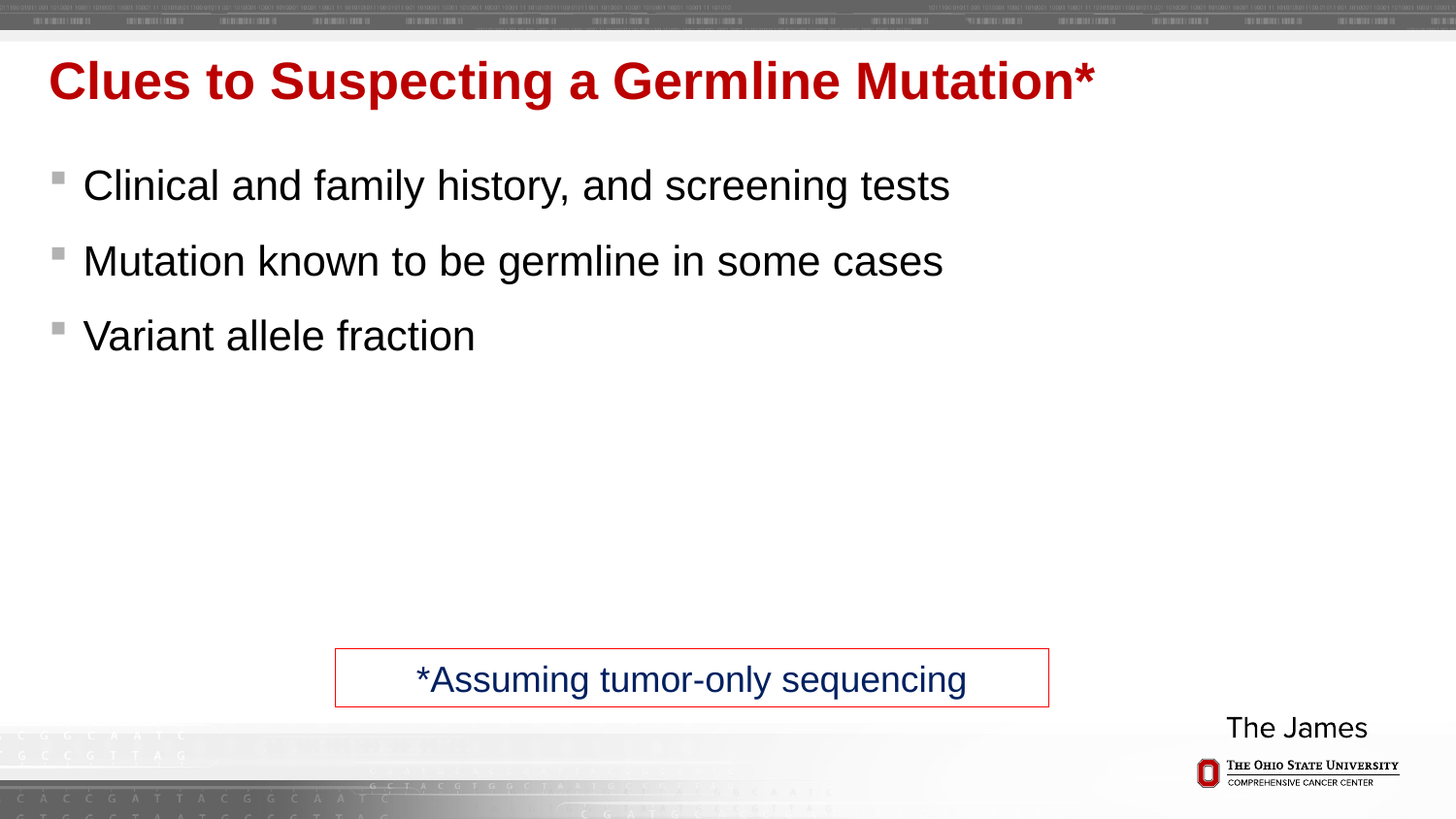

# Clues to Suspecting a Germline Mutation*
Clinical and family history, and screening tests
Mutation known to be germline in some cases
Variant allele fraction
*Assuming tumor-only sequencing